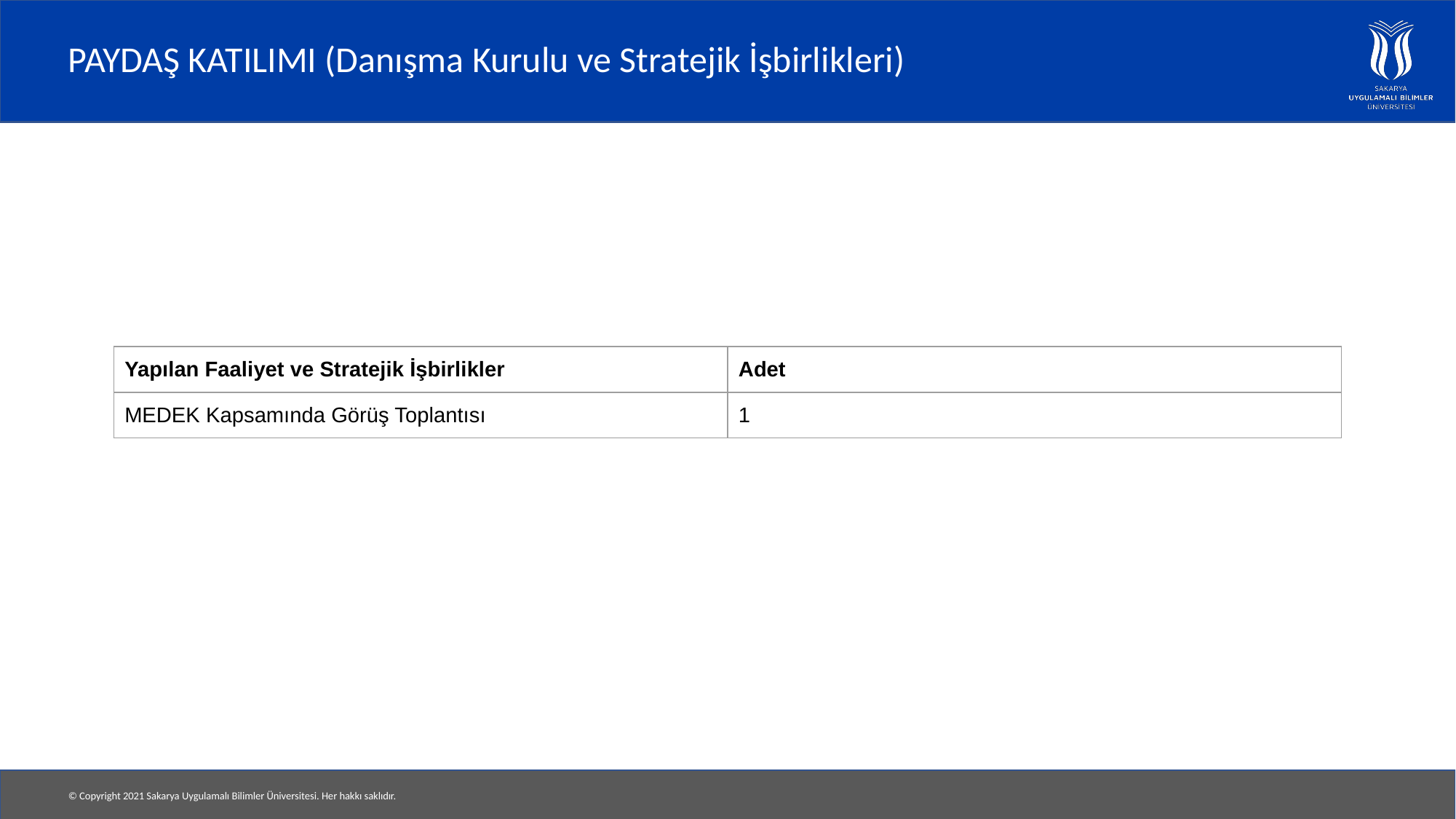

# PAYDAŞ KATILIMI (Danışma Kurulu ve Stratejik İşbirlikleri)
| Yapılan Faaliyet ve Stratejik İşbirlikler | Adet |
| --- | --- |
| MEDEK Kapsamında Görüş Toplantısı | 1 |